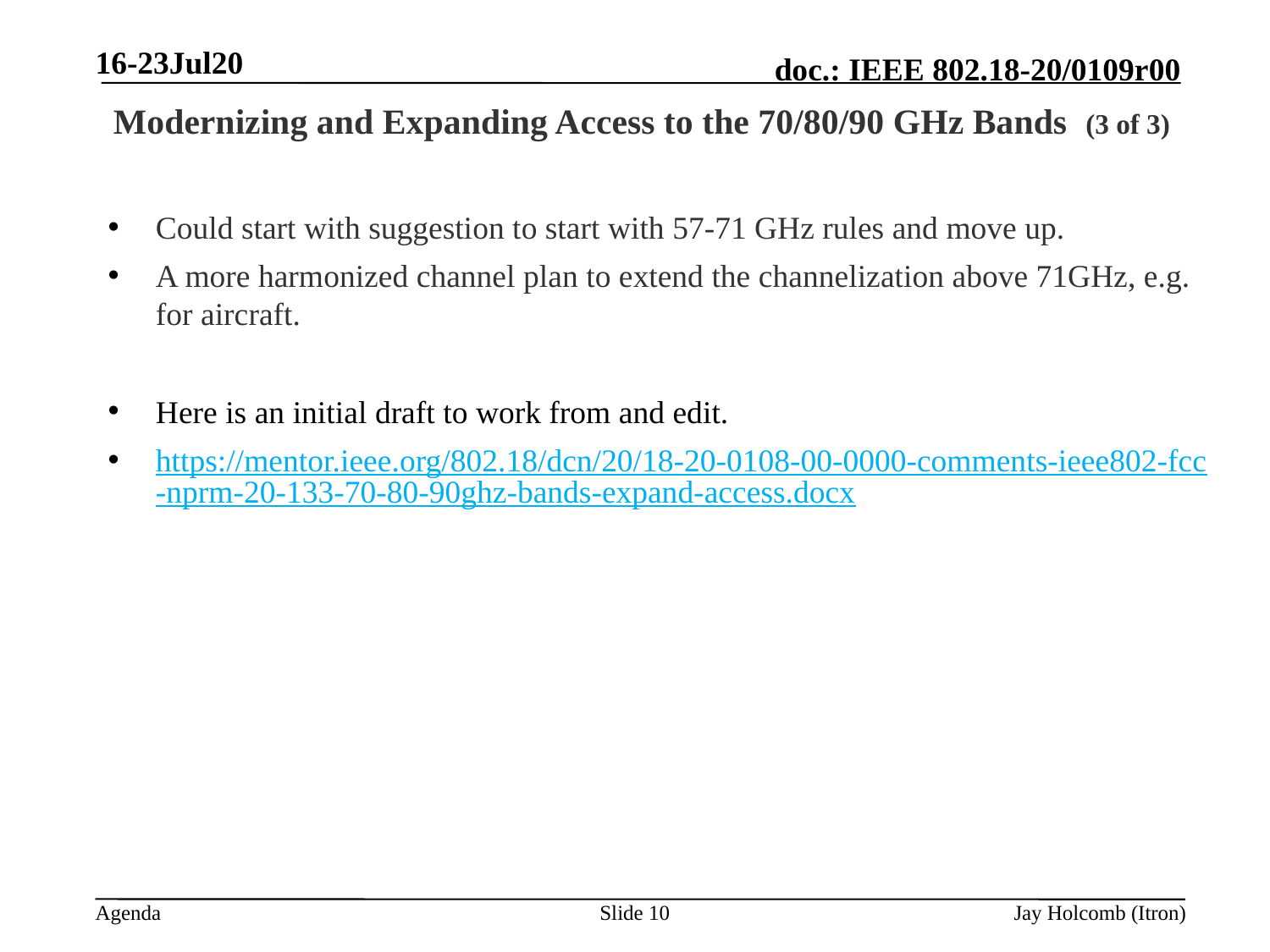

16-23Jul20
# Modernizing and Expanding Access to the 70/80/90 GHz Bands  (3 of 3)

Could start with suggestion to start with 57-71 GHz rules and move up.
A more harmonized channel plan to extend the channelization above 71GHz, e.g. for aircraft.

Here is an initial draft to work from and edit.
https://mentor.ieee.org/802.18/dcn/20/18-20-0108-00-0000-comments-ieee802-fcc-nprm-20-133-70-80-90ghz-bands-expand-access.docx

Slide 10
Jay Holcomb (Itron)